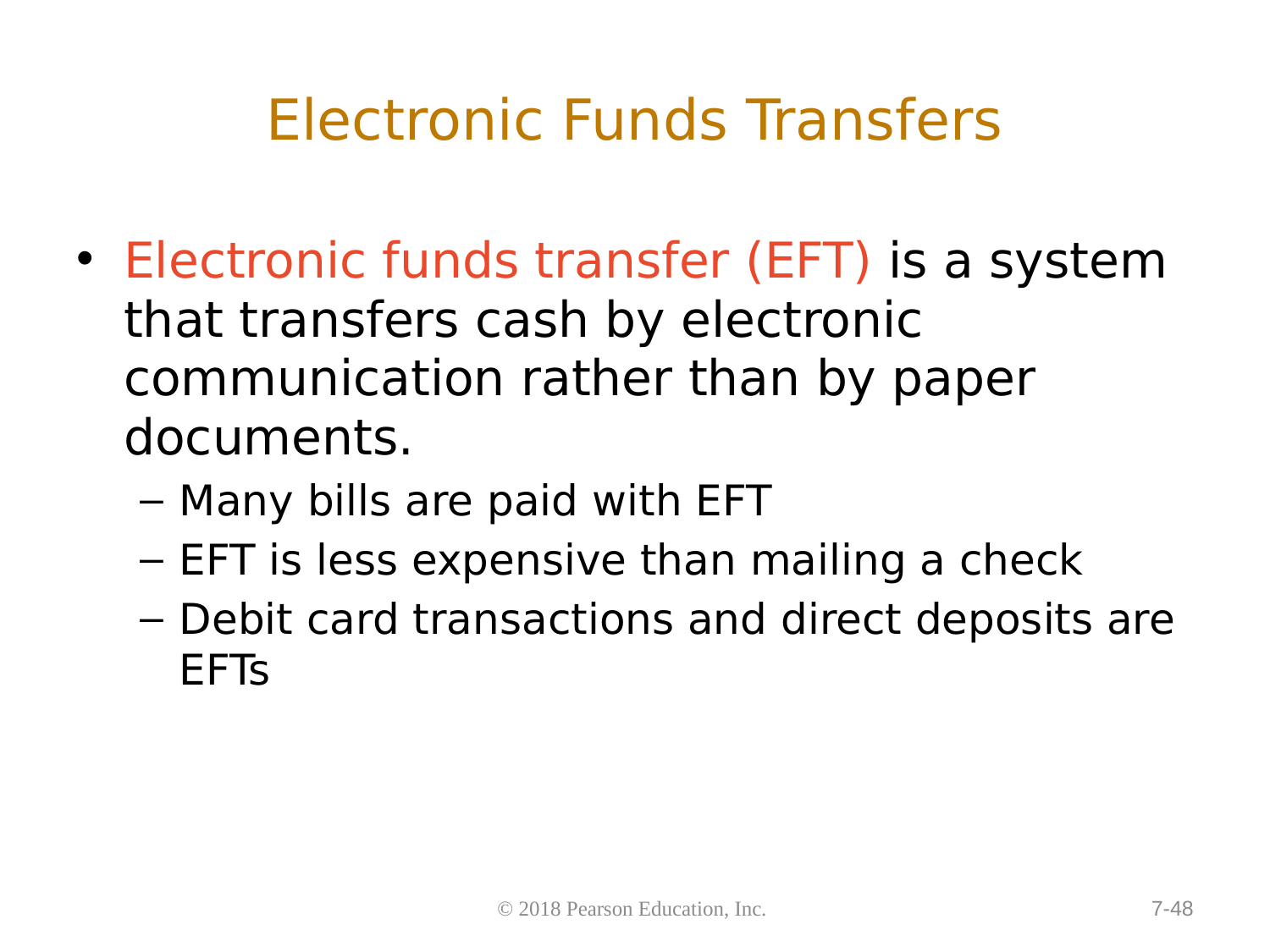

# Electronic Funds Transfers
Electronic funds transfer (EFT) is a system that transfers cash by electronic communication rather than by paper documents.
Many bills are paid with EFT
EFT is less expensive than mailing a check
Debit card transactions and direct deposits are EFTs
7-48